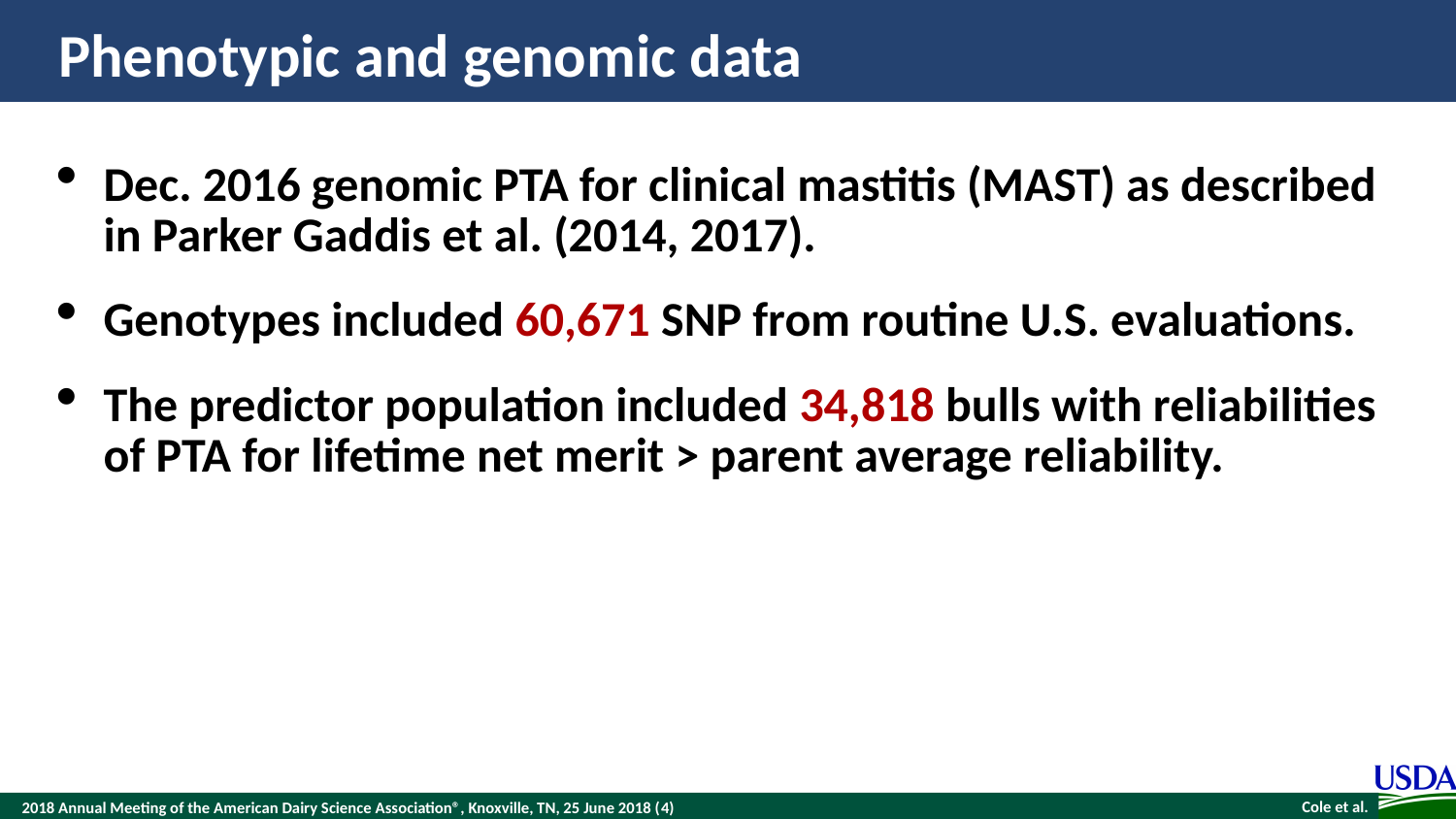

# Phenotypic and genomic data
Dec. 2016 genomic PTA for clinical mastitis (MAST) as described in Parker Gaddis et al. (2014, 2017).
Genotypes included 60,671 SNP from routine U.S. evaluations.
The predictor population included 34,818 bulls with reliabilities of PTA for lifetime net merit > parent average reliability.